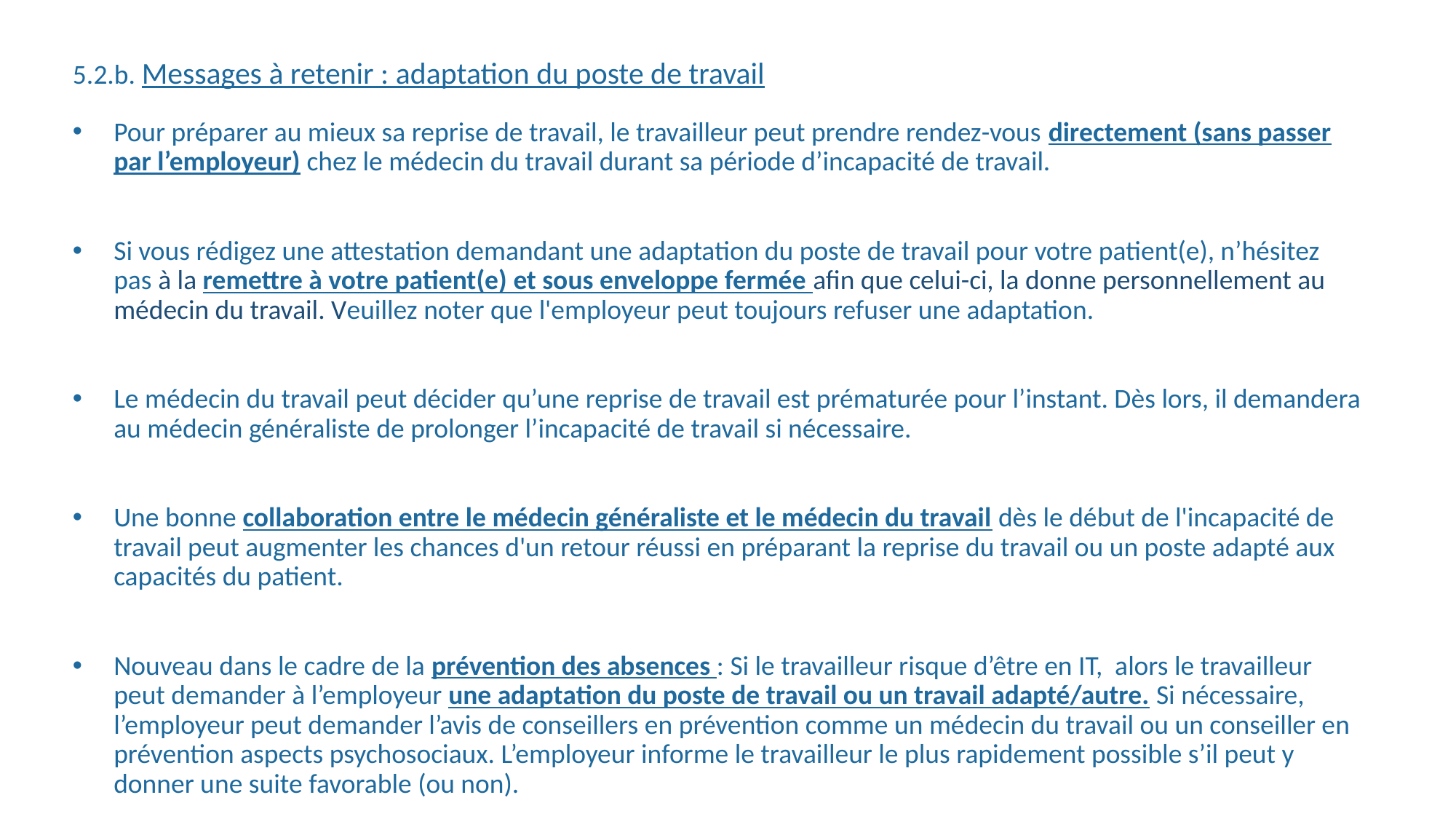

5.2.b. Messages à retenir : adaptation du poste de travail
# Pour préparer au mieux sa reprise de travail, le travailleur peut prendre rendez-vous directement (sans passer par l’employeur) chez le médecin du travail durant sa période d’incapacité de travail.

Si vous rédigez une attestation demandant une adaptation du poste de travail pour votre patient(e), n’hésitez pas à la remettre à votre patient(e) et sous enveloppe fermée afin que celui-ci, la donne personnellement au médecin du travail. Veuillez noter que l'employeur peut toujours refuser une adaptation.

Le médecin du travail peut décider qu’une reprise de travail est prématurée pour l’instant. Dès lors, il demandera au médecin généraliste de prolonger l’incapacité de travail si nécessaire.

Une bonne collaboration entre le médecin généraliste et le médecin du travail dès le début de l'incapacité de travail peut augmenter les chances d'un retour réussi en préparant la reprise du travail ou un poste adapté aux capacités du patient.

Nouveau dans le cadre de la prévention des absences : Si le travailleur risque d’être en IT,  alors le travailleur peut demander à l’employeur une adaptation du poste de travail ou un travail adapté/autre. Si nécessaire, l’employeur peut demander l’avis de conseillers en prévention comme un médecin du travail ou un conseiller en prévention aspects psychosociaux. L’employeur informe le travailleur le plus rapidement possible s’il peut y donner une suite favorable (ou non).